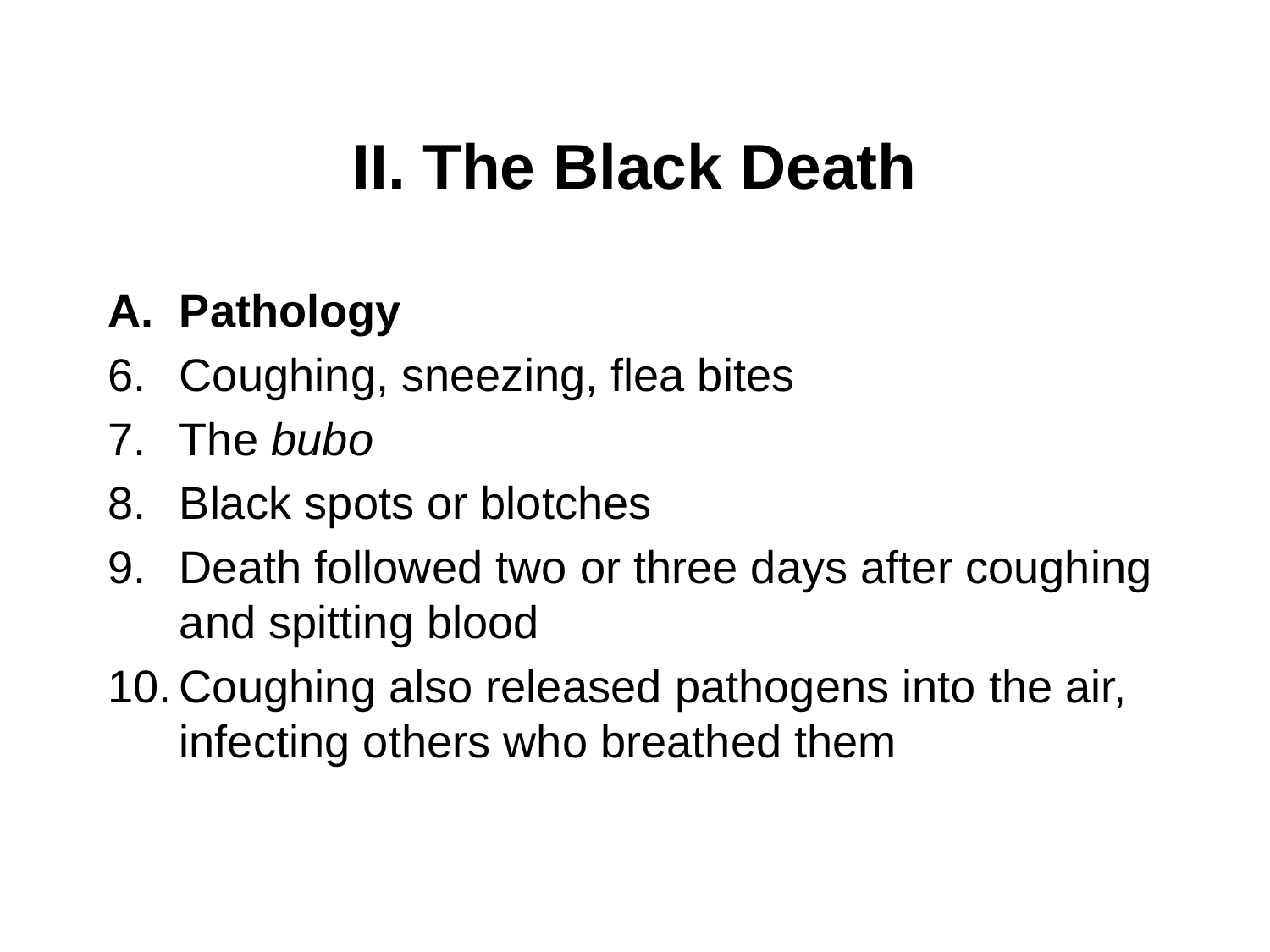

# II. The Black Death
Pathology
Coughing, sneezing, flea bites
The bubo
Black spots or blotches
Death followed two or three days after coughing and spitting blood
Coughing also released pathogens into the air, infecting others who breathed them